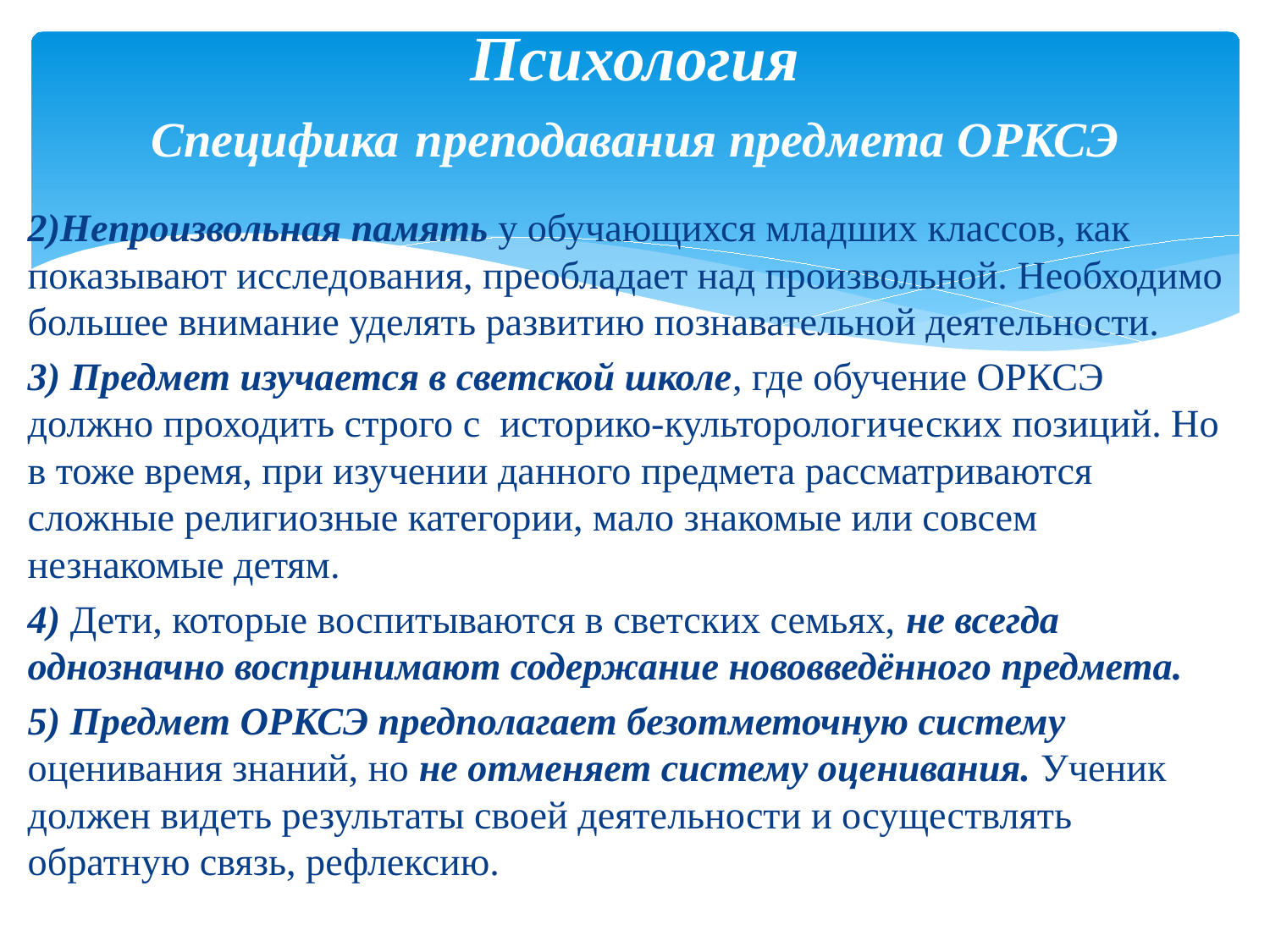

# Психология Специфика преподавания предмета ОРКСЭ
2)Непроизвольная память у обучающихся младших классов, как показывают исследования, преобладает над произвольной. Необходимо большее внимание уделять развитию познавательной деятельности.
3) Предмет изучается в светской школе, где обучение ОРКСЭ должно проходить строго с  историко-культорологических позиций. Но в тоже время, при изучении данного предмета рассматриваются сложные религиозные категории, мало знакомые или совсем незнакомые детям.
4) Дети, которые воспитываются в светских семьях, не всегда однозначно воспринимают содержание нововведённого предмета.
5) Предмет ОРКСЭ предполагает безотметочную систему оценивания знаний, но не отменяет систему оценивания. Ученик должен видеть результаты своей деятельности и осуществлять обратную связь, рефлексию.